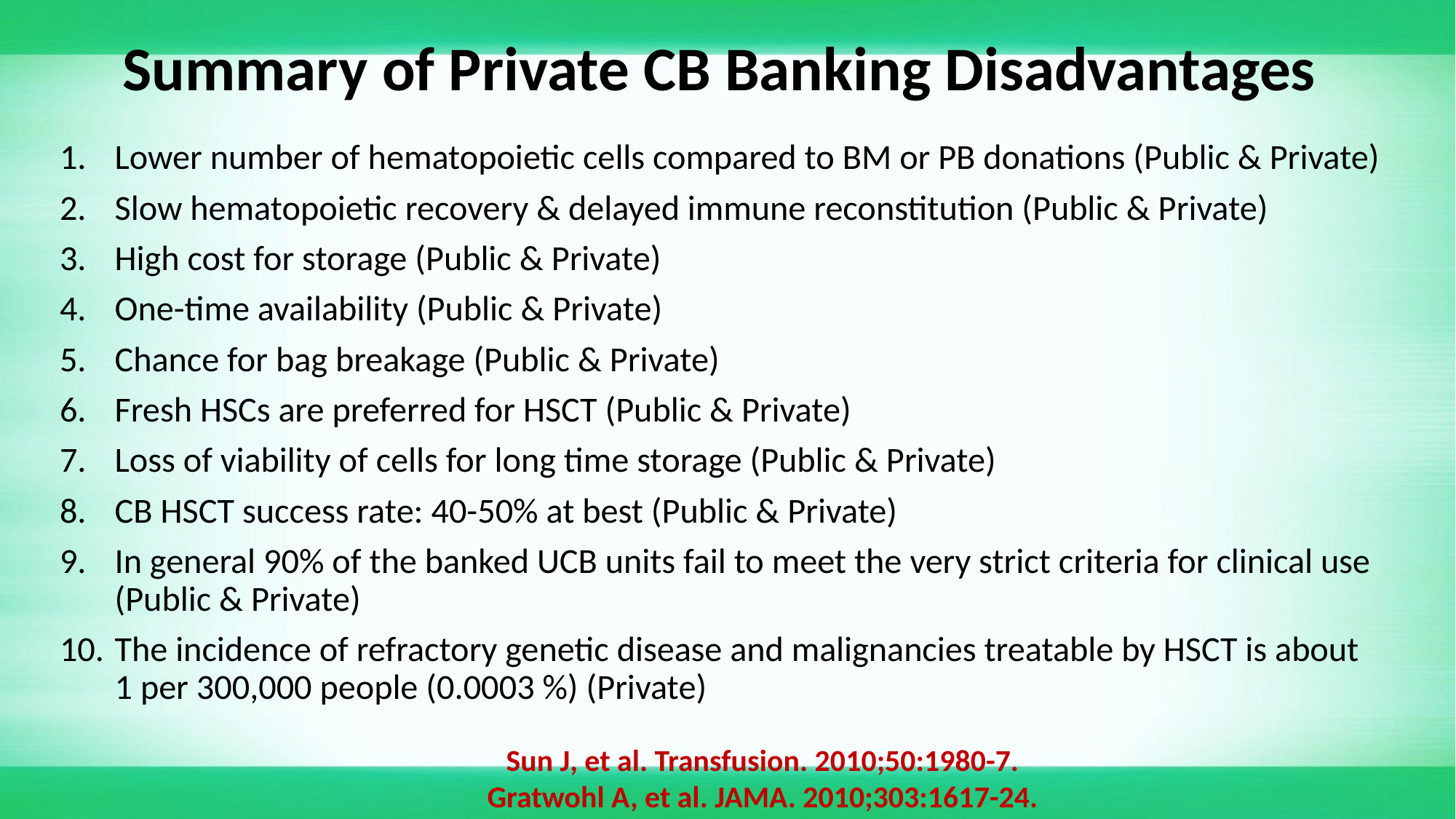

# Summary of Private CB Banking Disadvantages
Lower number of hematopoietic cells compared to BM or PB donations (Public & Private)
Slow hematopoietic recovery & delayed immune reconstitution (Public & Private)
High cost for storage (Public & Private)
One-time availability (Public & Private)
Chance for bag breakage (Public & Private)
Fresh HSCs are preferred for HSCT (Public & Private)
Loss of viability of cells for long time storage (Public & Private)
CB HSCT success rate: 40-50% at best (Public & Private)
In general 90% of the banked UCB units fail to meet the very strict criteria for clinical use (Public & Private)
The incidence of refractory genetic disease and malignancies treatable by HSCT is about 1 per 300,000 people (0.0003 %) (Private)

Sun J, et al. Transfusion. 2010;50:1980-7.
Gratwohl A, et al. JAMA. 2010;303:1617-24.